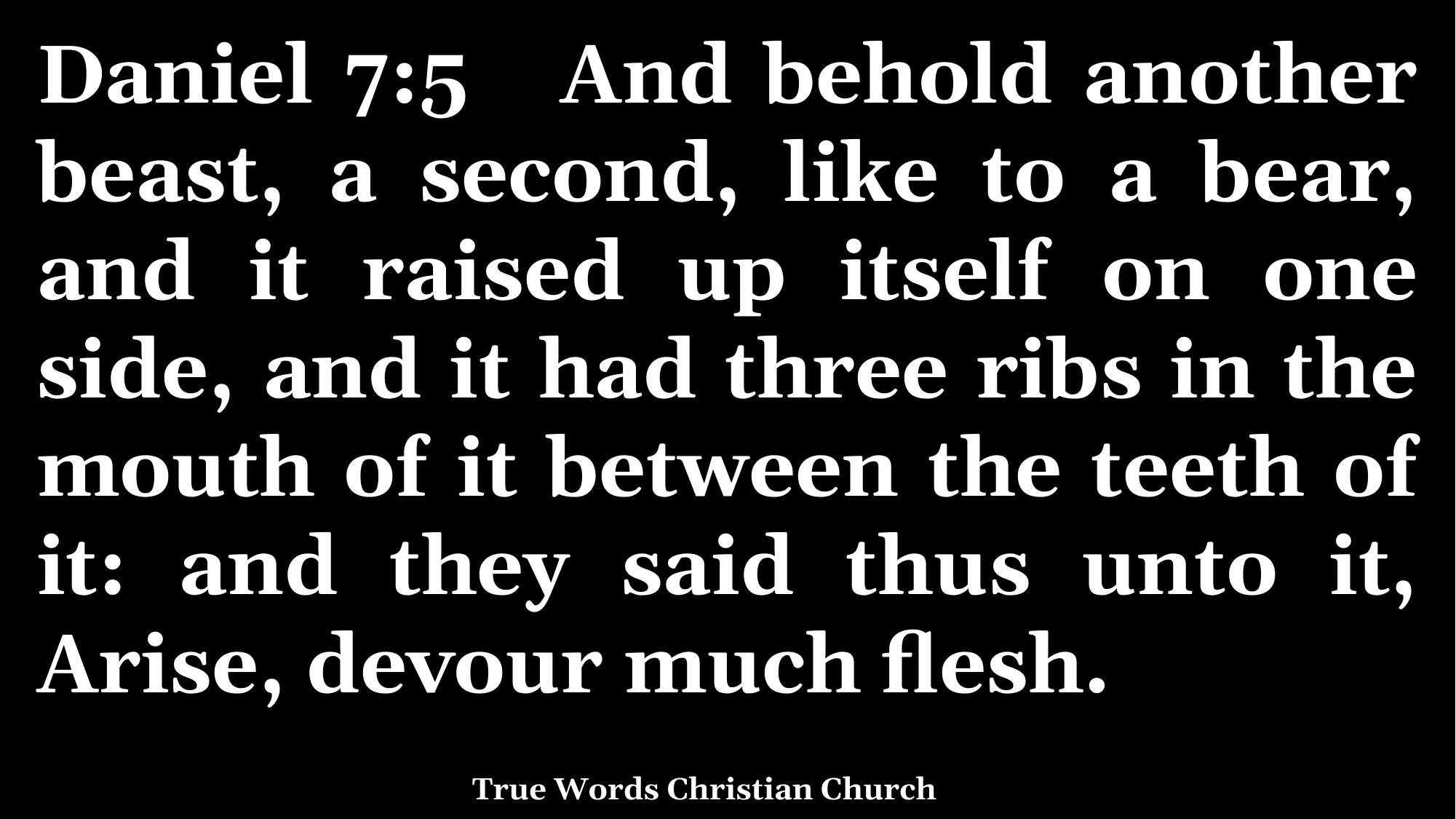

Daniel 7:5   And behold another beast, a second, like to a bear, and it raised up itself on one side, and it had three ribs in the mouth of it between the teeth of it: and they said thus unto it, Arise, devour much flesh.
True Words Christian Church